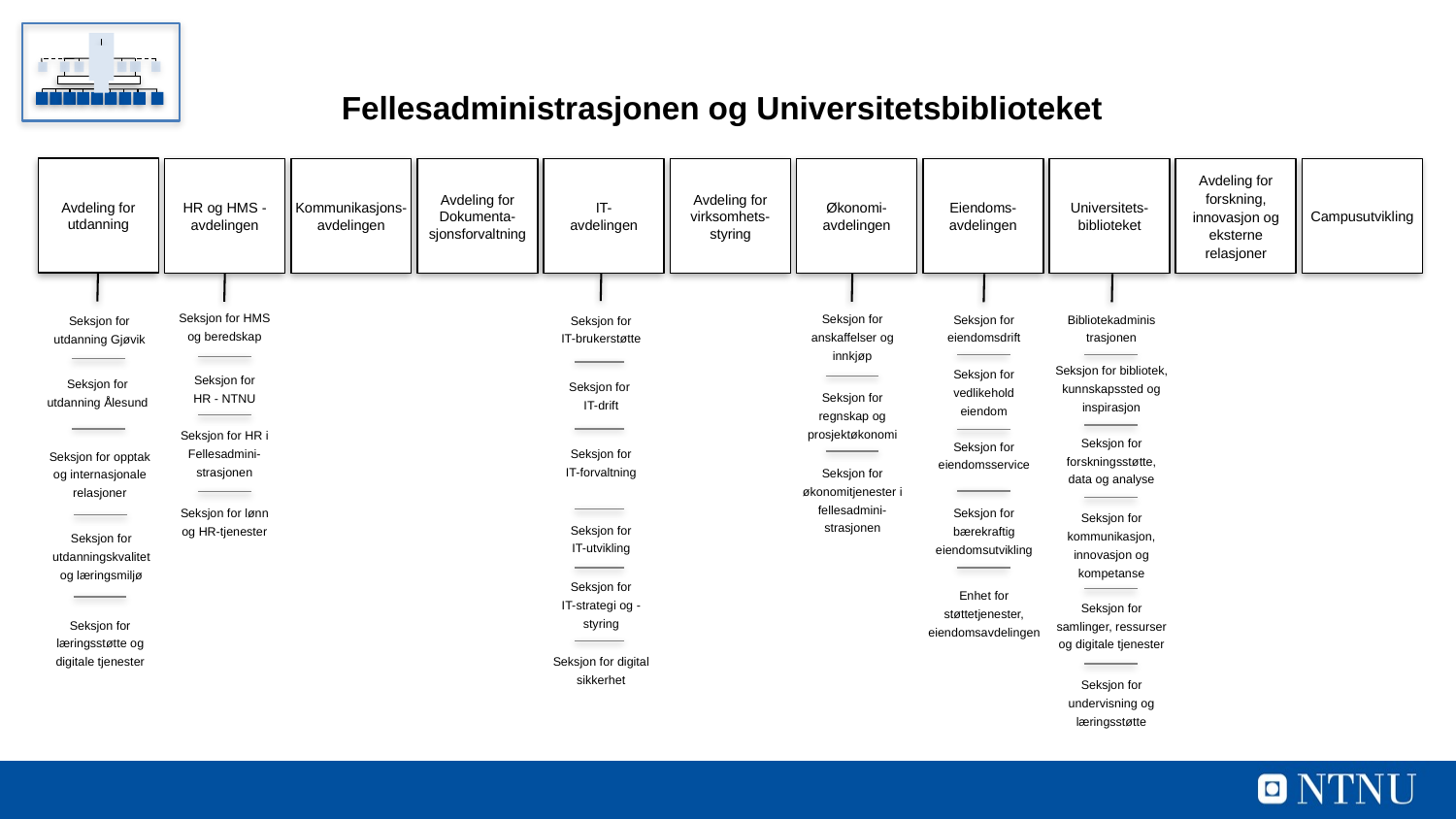

Fellesadministrasjonen og Universitetsbiblioteket
Avdeling for
utdanning
HR og HMS -avdelingen
Kommunikasjons-avdelingen
Avdeling for
Dokumenta-sjonsforvaltning
IT-
avdelingen
Avdeling for virksomhets-styring
Økonomi-avdelingen
Eiendoms-avdelingen
Universitets-
biblioteket
Avdeling for forskning,
innovasjon og eksterne
relasjoner
Campusutvikling
Seksjon for HMS og beredskap
Seksjon for anskaffelser og innkjøp
Seksjon for eiendomsdrift
Bibliotekadministrasjonen
Seksjon for
IT-brukerstøtte
Seksjon for utdanning Gjøvik
Seksjon for bibliotek, kunnskapssted og inspirasjon
Seksjon for vedlikehold eiendom
Seksjon for
HR - NTNU
Seksjon for utdanning Ålesund
Seksjon for
IT-drift
Seksjon for regnskap og prosjektøkonomi
Seksjon for HR i Fellesadmini-strasjonen
Seksjon for forskningsstøtte, data og analyse
Seksjon for eiendomsservice
Seksjon for
IT-forvaltning
Seksjon for opptak og internasjonale relasjoner
Seksjon for økonomitjenester i fellesadmini-strasjonen
Seksjon for bærekraftig eiendomsutvikling
Seksjon for lønn og HR-tjenester
Seksjon for kommunikasjon, innovasjon og kompetanse
Seksjon for
IT-utvikling
Seksjon for utdanningskvalitet og læringsmiljø
Seksjon for
IT-strategi og -styring
Enhet for støttetjenester, eiendomsavdelingen
Seksjon for samlinger, ressurser og digitale tjenester
Seksjon for læringsstøtte og digitale tjenester
Seksjon for digital sikkerhet
Seksjon for undervisning og læringsstøtte